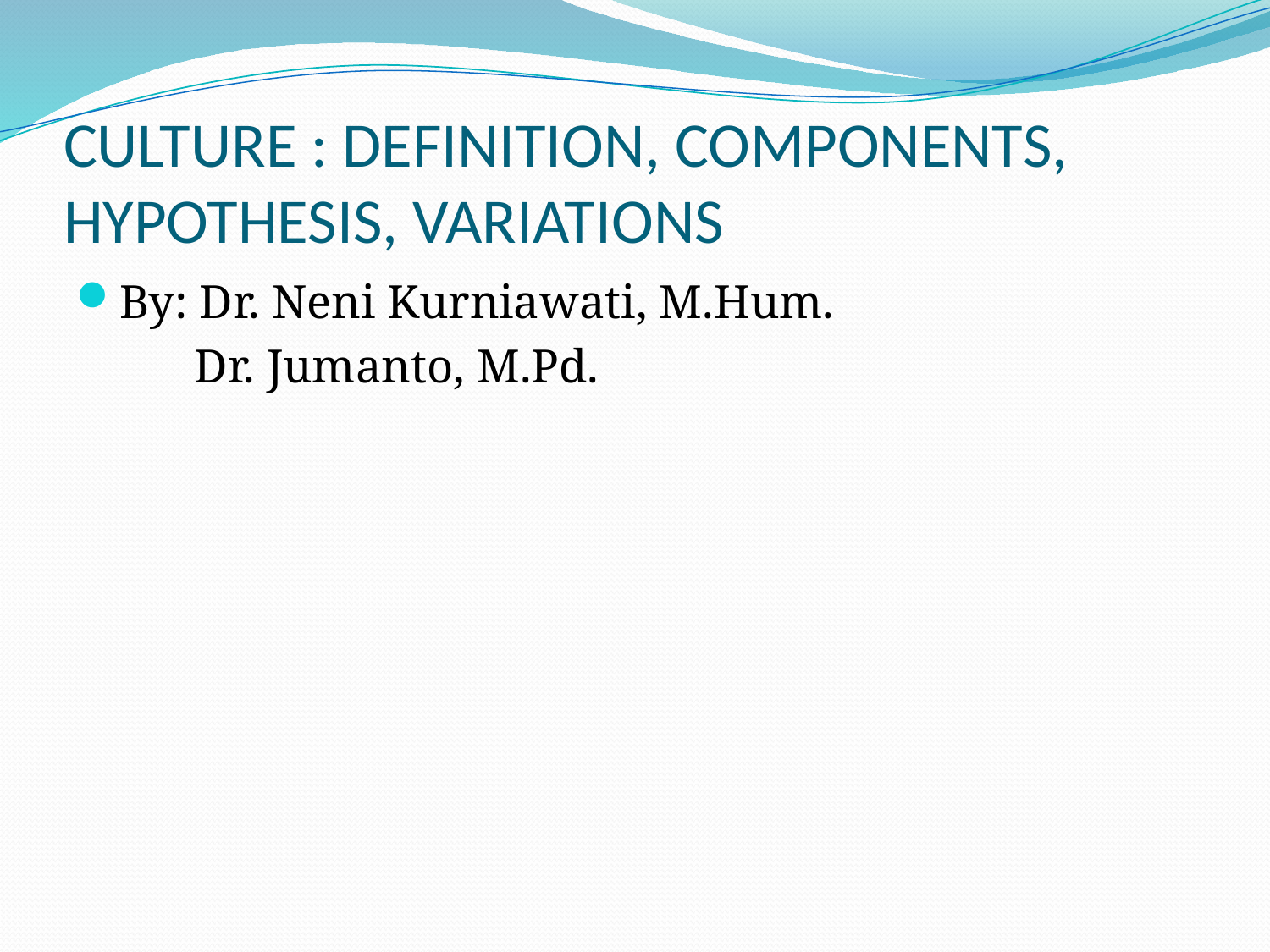

# CULTURE : DEFINITION, COMPONENTS, HYPOTHESIS, VARIATIONS
By: Dr. Neni Kurniawati, M.Hum.
          Dr. Jumanto, M.Pd.